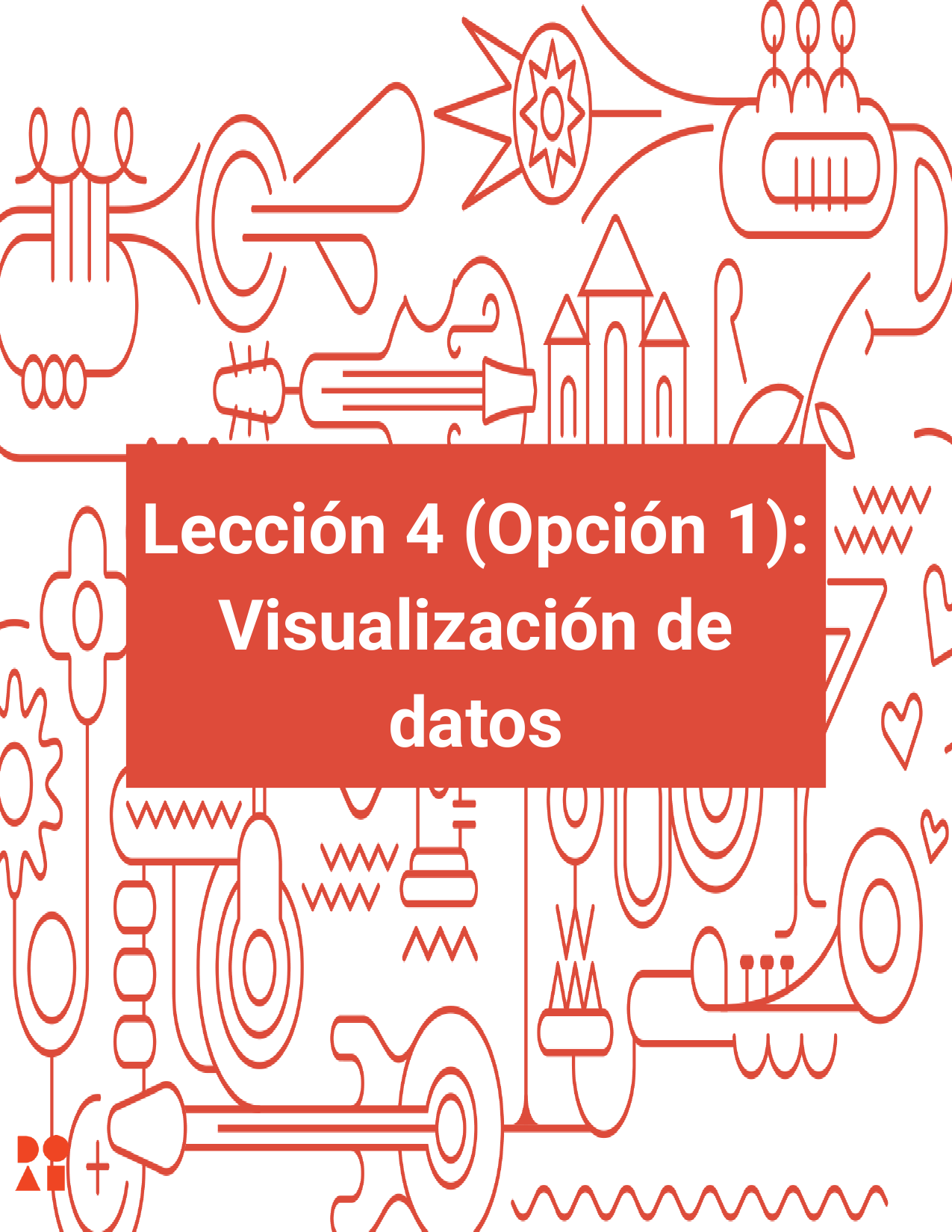

# Lección 4 (Opción 1): Visualización de datos
11